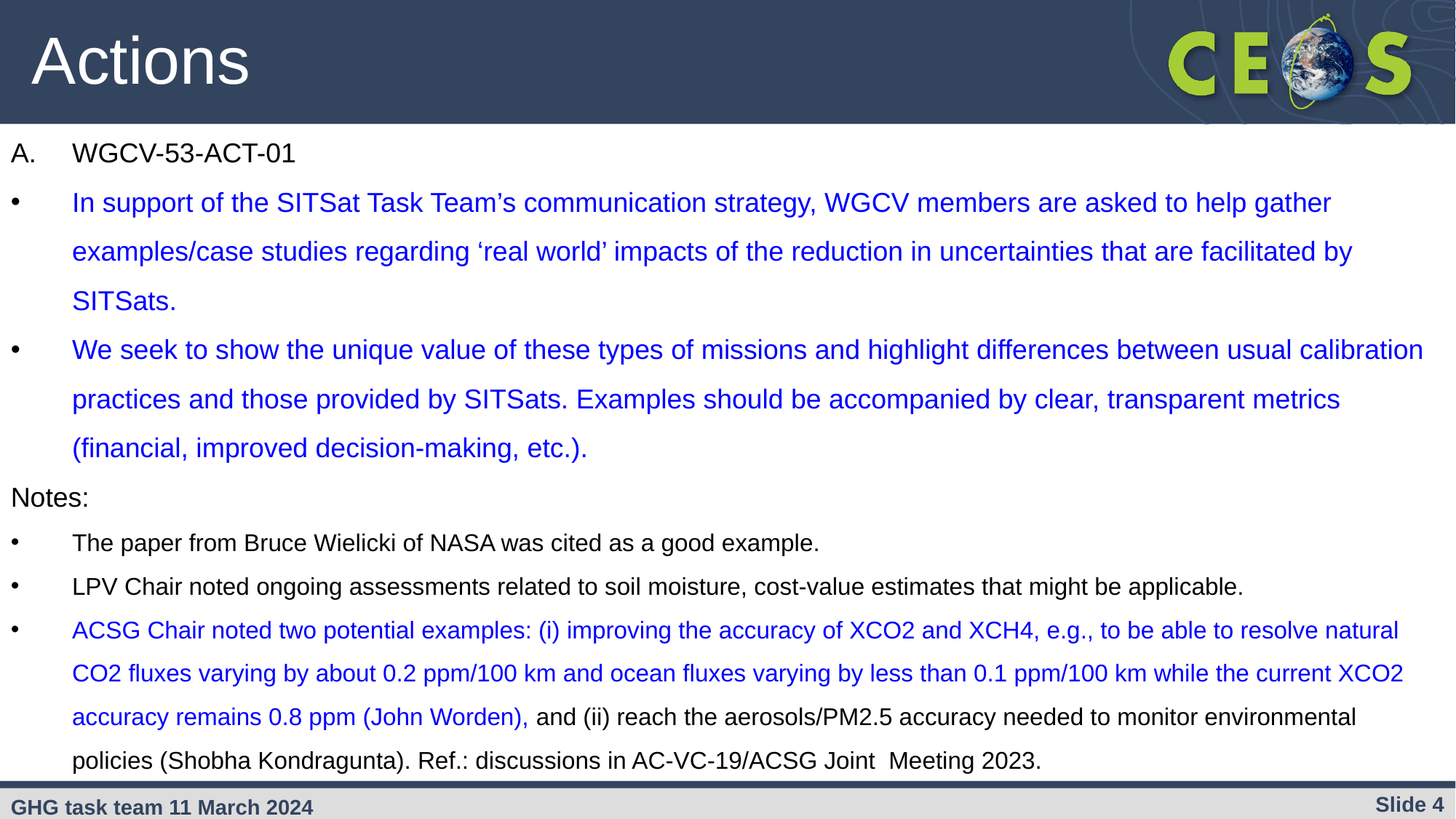

# Actions
WGCV-53-ACT-01
In support of the SITSat Task Team’s communication strategy, WGCV members are asked to help gather examples/case studies regarding ‘real world’ impacts of the reduction in uncertainties that are facilitated by SITSats.
We seek to show the unique value of these types of missions and highlight differences between usual calibration practices and those provided by SITSats. Examples should be accompanied by clear, transparent metrics (financial, improved decision-making, etc.).
Notes:
The paper from Bruce Wielicki of NASA was cited as a good example.
LPV Chair noted ongoing assessments related to soil moisture, cost-value estimates that might be applicable.
ACSG Chair noted two potential examples: (i) improving the accuracy of XCO2 and XCH4, e.g., to be able to resolve natural CO2 fluxes varying by about 0.2 ppm/100 km and ocean fluxes varying by less than 0.1 ppm/100 km while the current XCO2 accuracy remains 0.8 ppm (John Worden), and (ii) reach the aerosols/PM2.5 accuracy needed to monitor environmental policies (Shobha Kondragunta). Ref.: discussions in AC-VC-19/ACSG Joint  Meeting 2023.